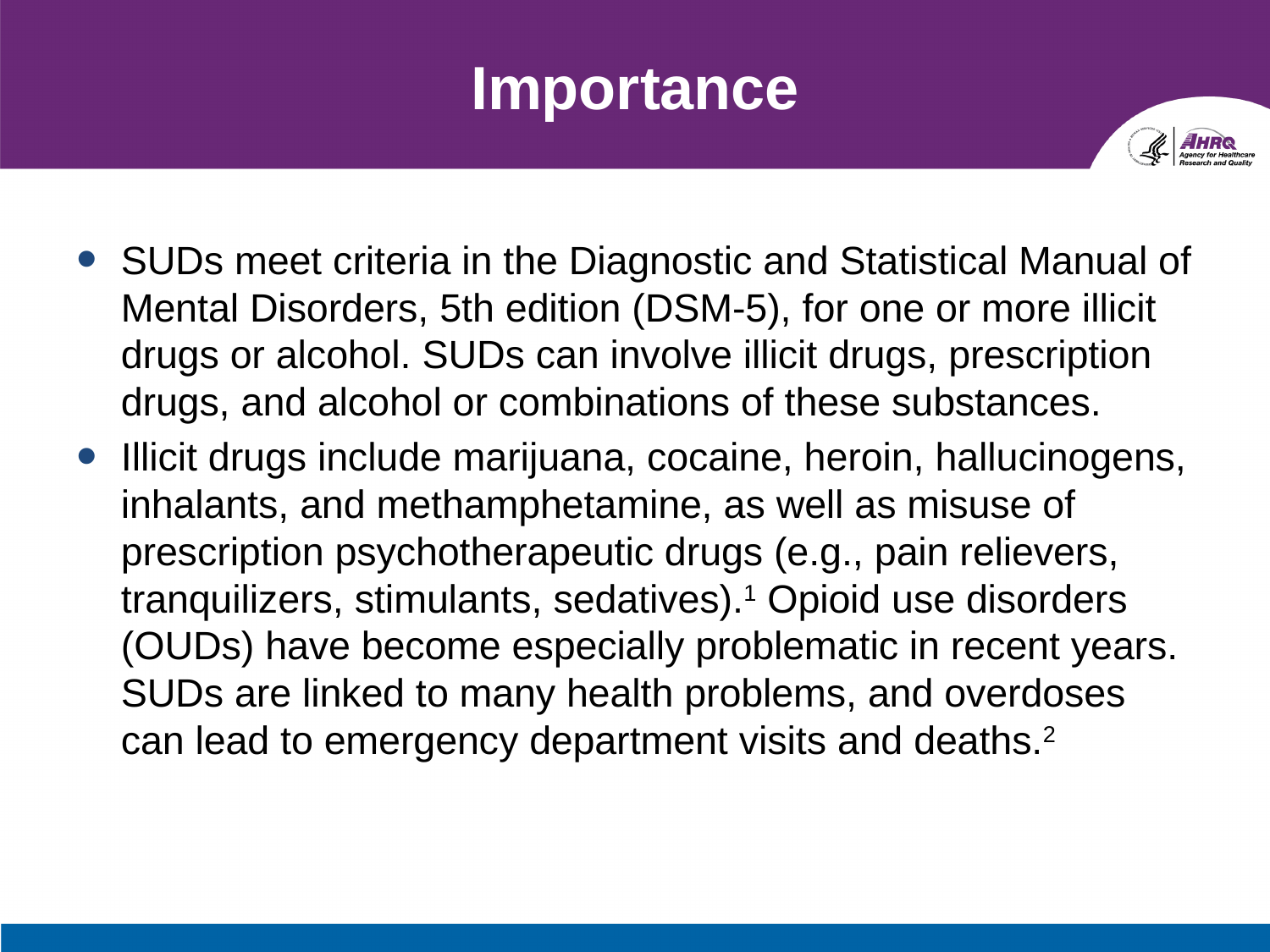

# Importance
SUDs meet criteria in the Diagnostic and Statistical Manual of Mental Disorders, 5th edition (DSM-5), for one or more illicit drugs or alcohol. SUDs can involve illicit drugs, prescription drugs, and alcohol or combinations of these substances.
Illicit drugs include marijuana, cocaine, heroin, hallucinogens, inhalants, and methamphetamine, as well as misuse of prescription psychotherapeutic drugs (e.g., pain relievers, tranquilizers, stimulants, sedatives).1 Opioid use disorders (OUDs) have become especially problematic in recent years. SUDs are linked to many health problems, and overdoses can lead to emergency department visits and deaths.2